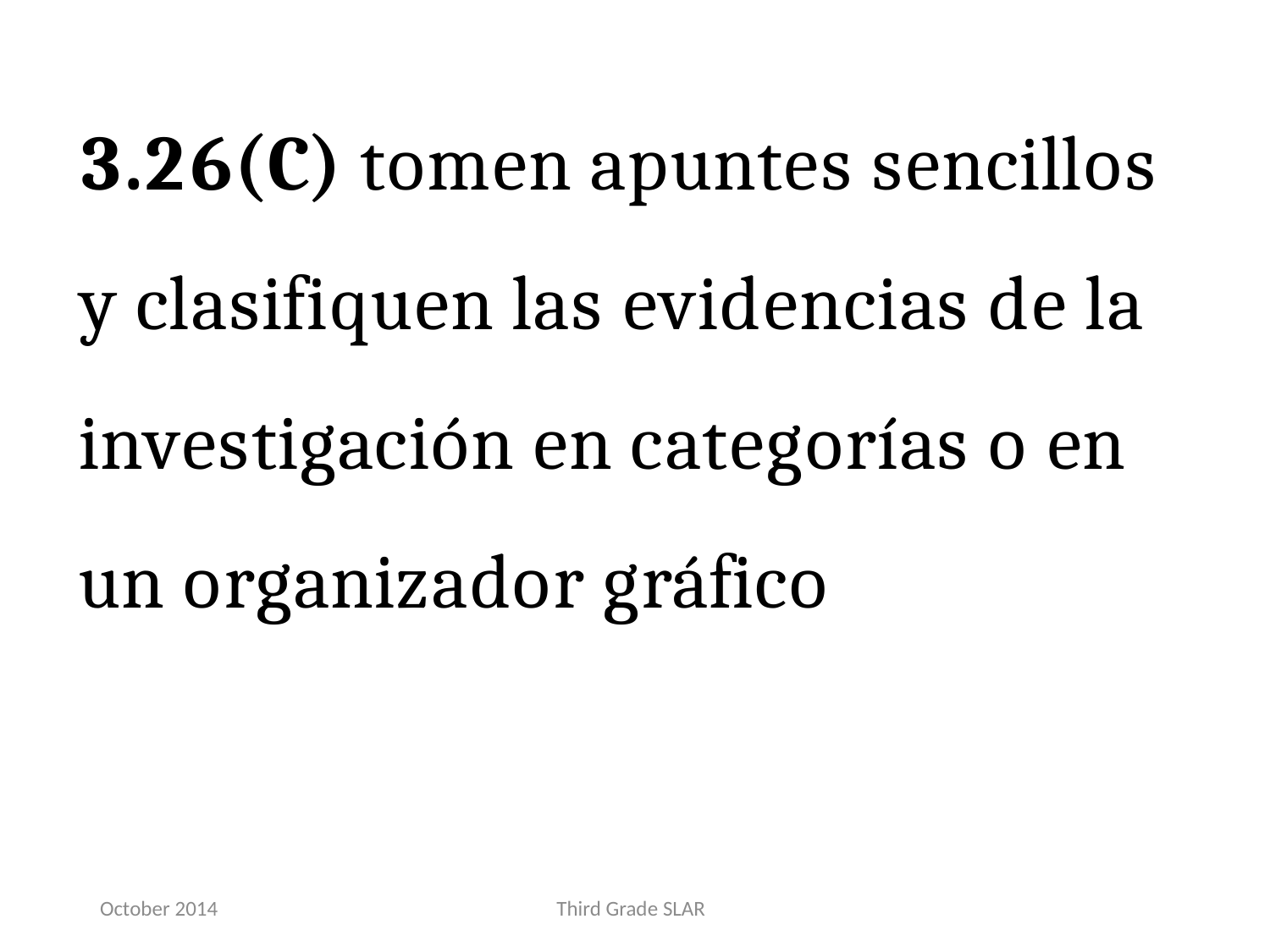

3.26(C) tomen apuntes sencillos y clasifiquen las evidencias de la investigación en categorías o en un organizador gráfico

October 2014
Third Grade SLAR